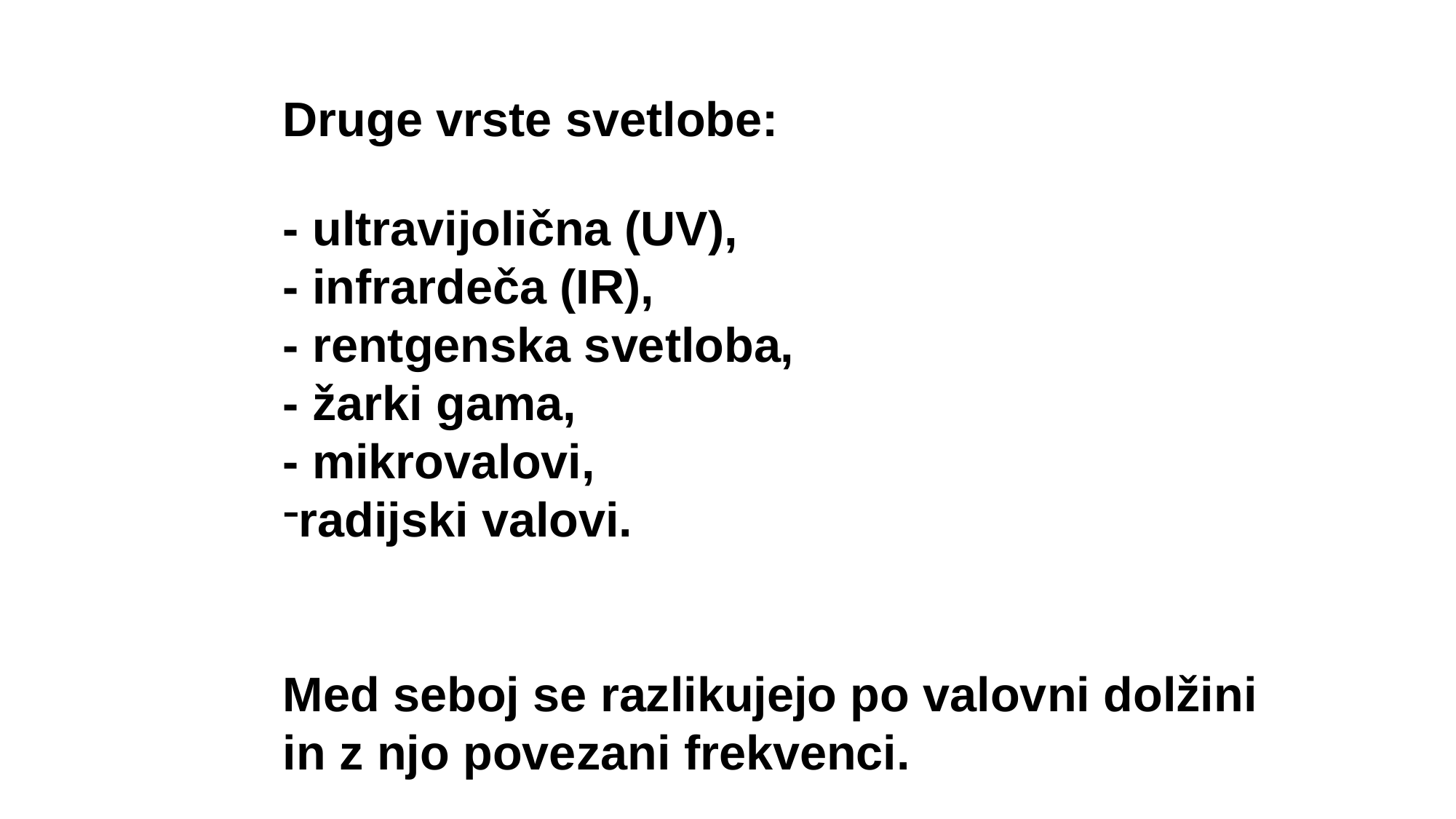

Druge vrste svetlobe:

- ultravijolična (UV),
- infrardeča (IR),
- rentgenska svetloba,
- žarki gama,
- mikrovalovi,
radijski valovi.

Med seboj se razlikujejo po valovni dolžini in z njo povezani frekvenci.